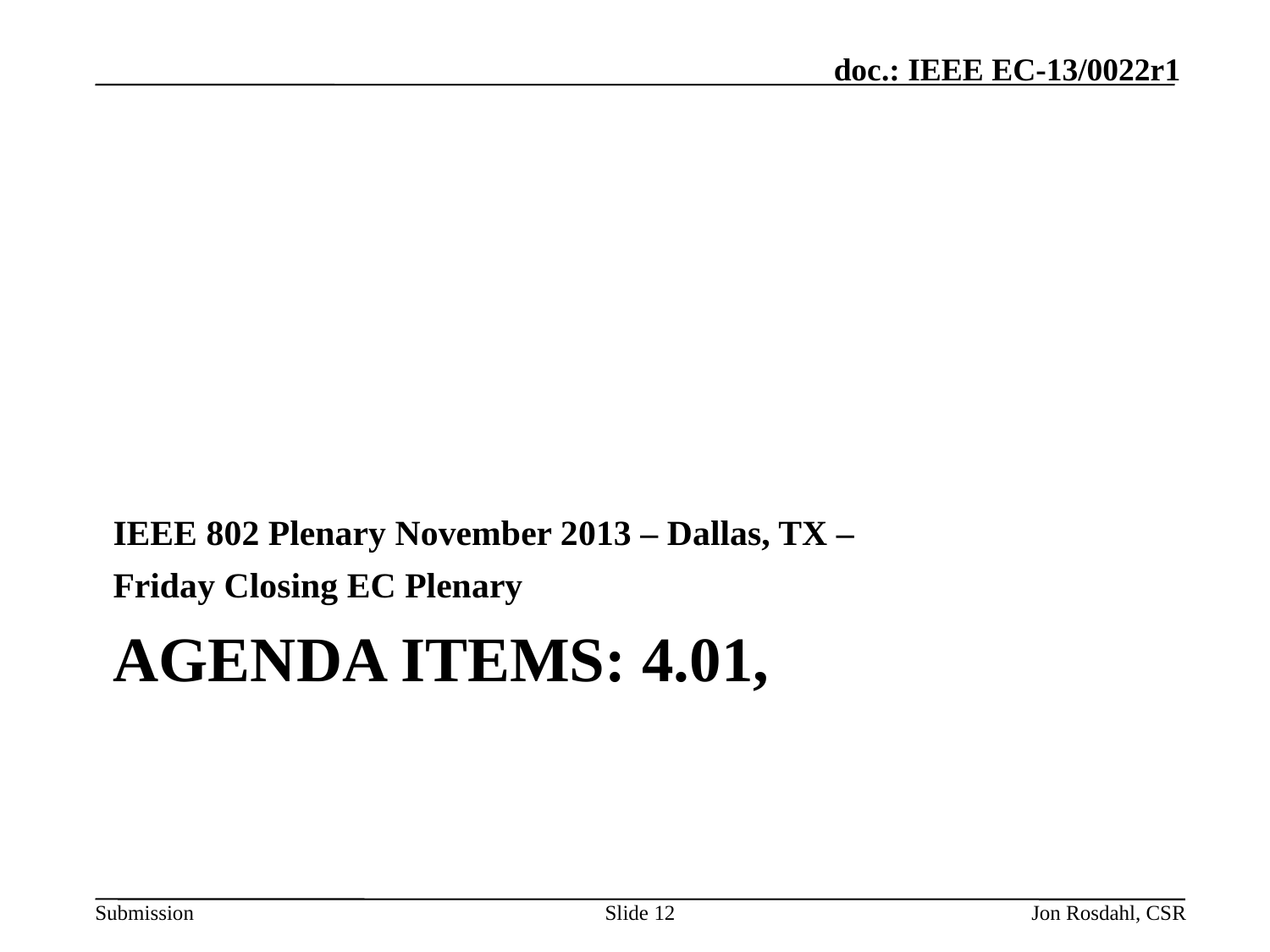

IEEE 802 Plenary November 2013 – Dallas, TX –
Friday Closing EC Plenary
# Agenda items: 4.01,
Slide 12
Jon Rosdahl, CSR